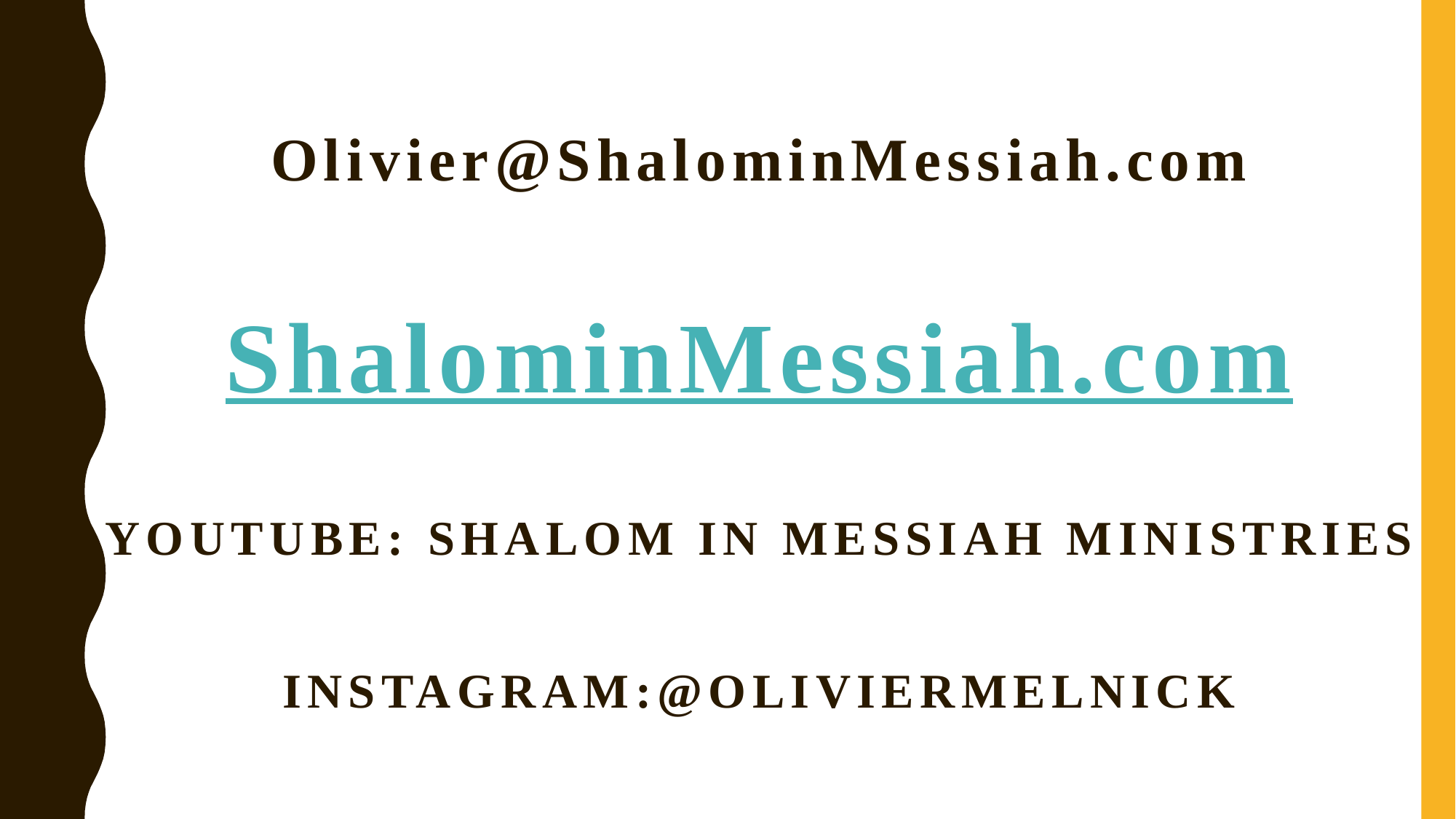

# Olivier@ShalominMessiah.com

ShalominMessiah.com

YOUTUBE: Shalom in Messiah Ministries

INSTAGRAM:@OLIVIERMELNICK